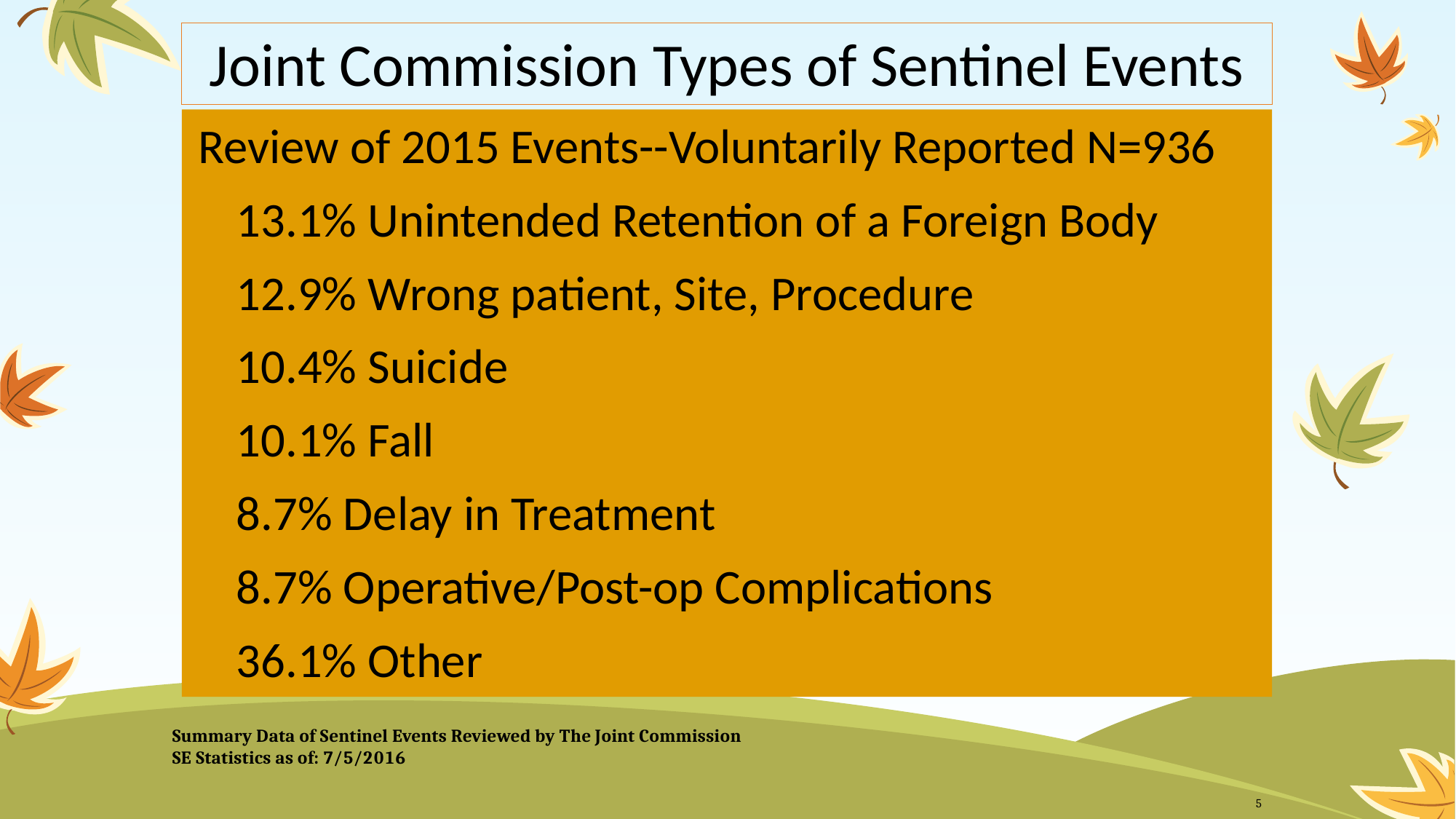

# Joint Commission Types of Sentinel Events
Review of 2015 Events--Voluntarily Reported N=936
13.1% Unintended Retention of a Foreign Body
12.9% Wrong patient, Site, Procedure
10.4% Suicide
10.1% Fall
8.7% Delay in Treatment
8.7% Operative/Post-op Complications
36.1% Other

 Summary Data of Sentinel Events Reviewed by The Joint Commission
 SE Statistics as of: 7/5/2016

5